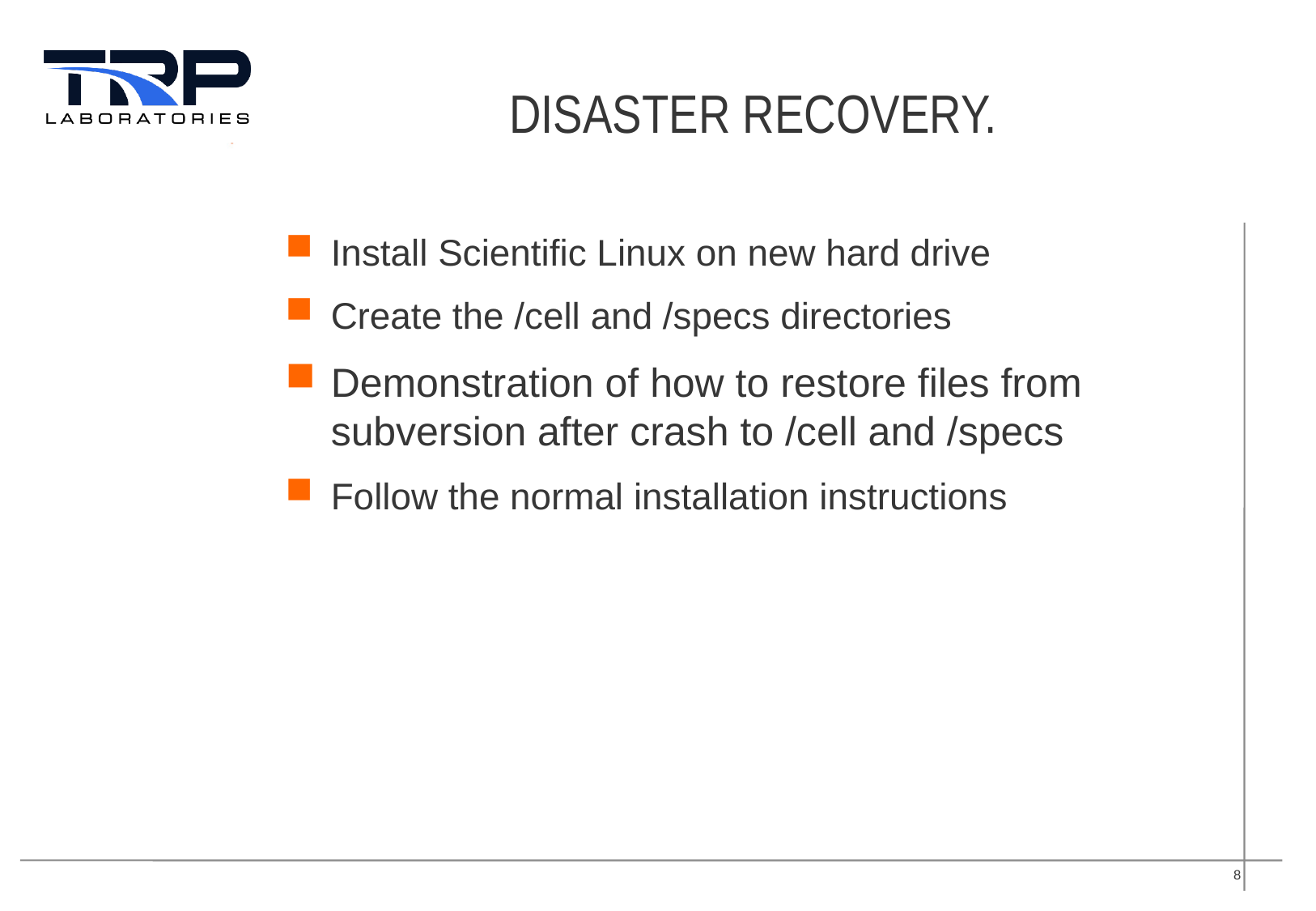

# Disaster Recovery.
Install Scientific Linux on new hard drive
Create the /cell and /specs directories
Demonstration of how to restore files from  subversion after crash to /cell and /specs
Follow the normal installation instructions